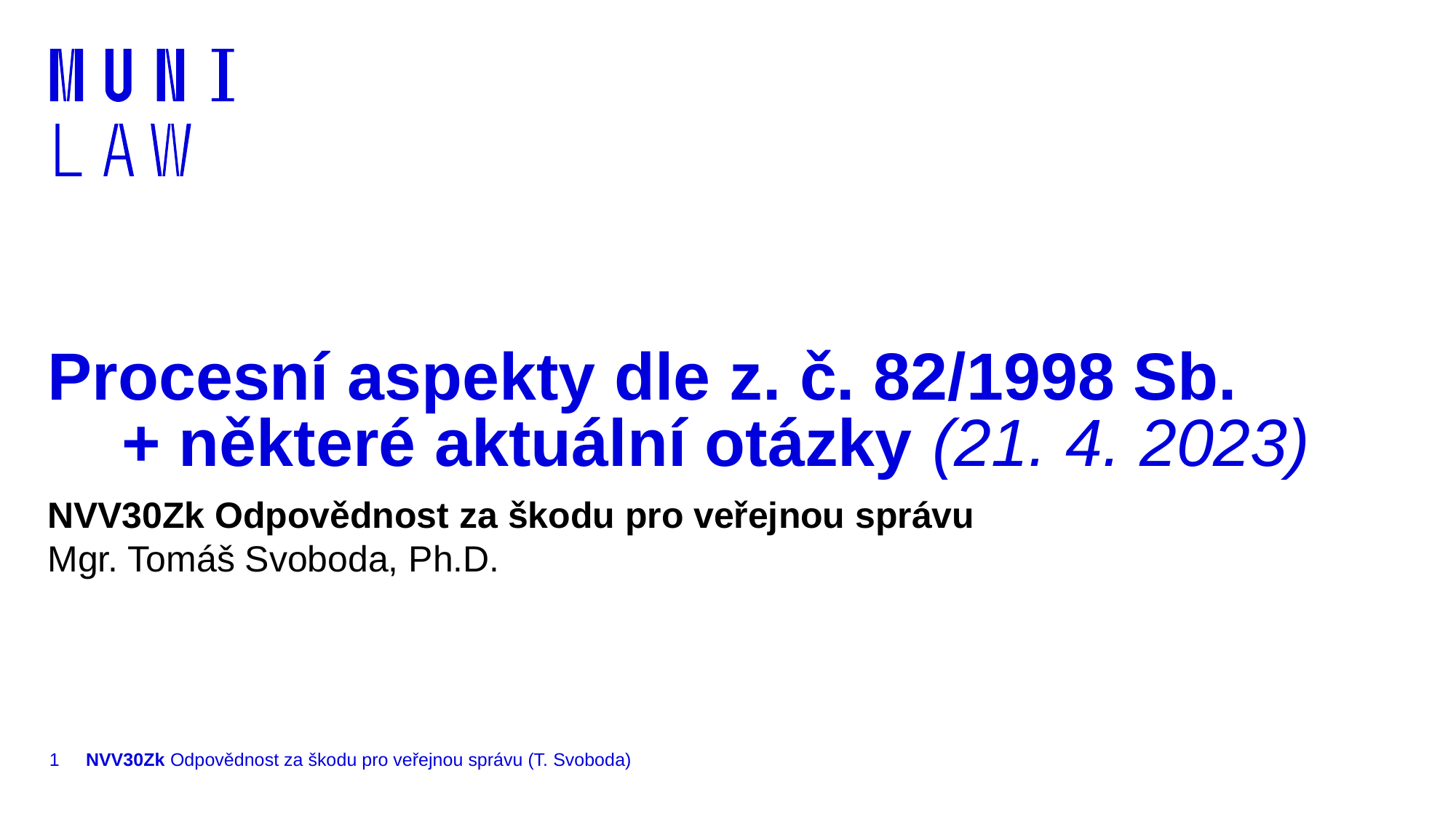

# Procesní aspekty dle z. č. 82/1998 Sb.             + některé aktuální otázky (21. 4. 2023)
NVV30Zk Odpovědnost za škodu pro veřejnou správu
Mgr. Tomáš Svoboda, Ph.D.

1
NVV30Zk Odpovědnost za škodu pro veřejnou správu (T. Svoboda)